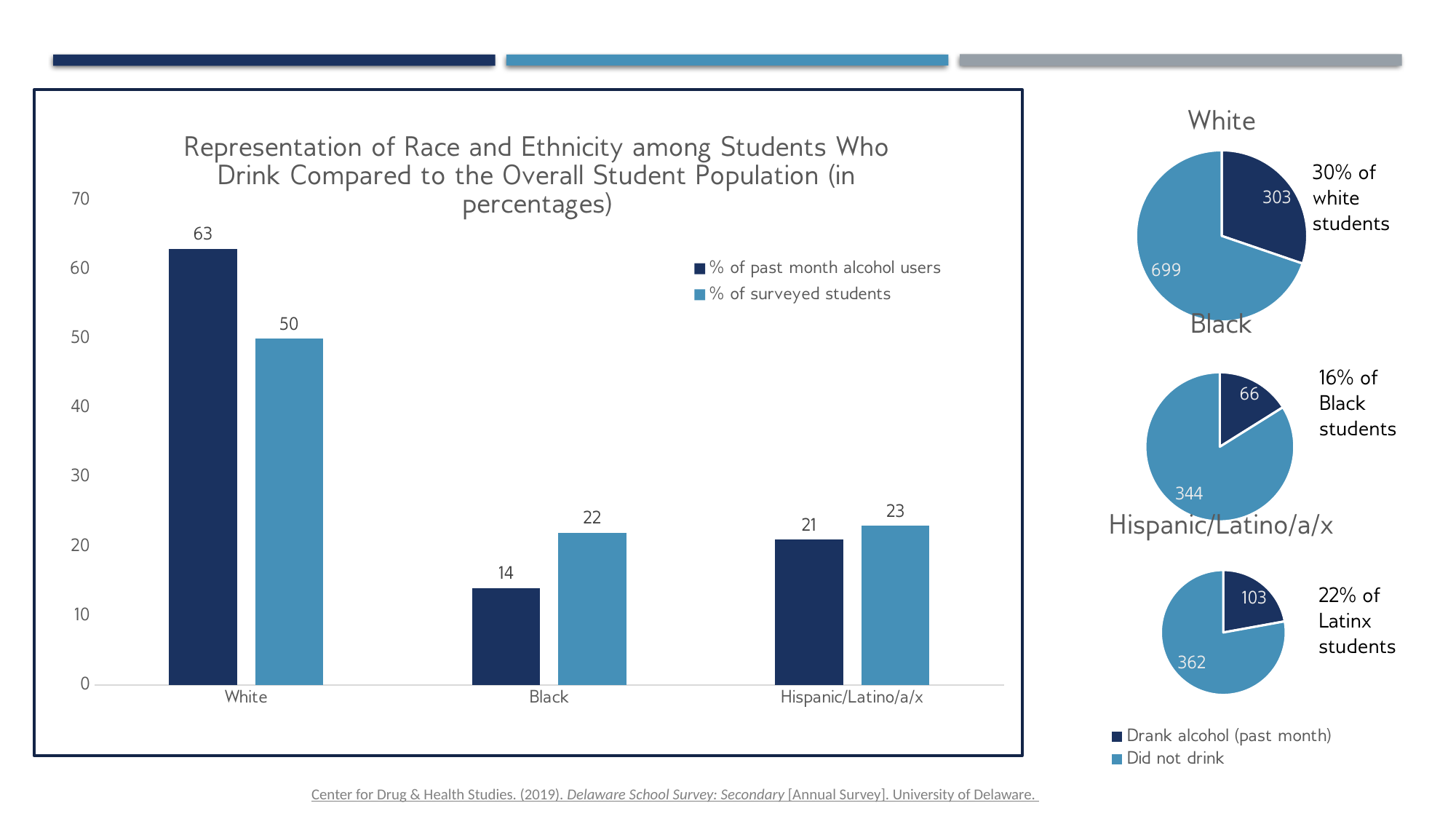

### Chart:

| Category | White |
|---|---|
| Drink alcohol (past month) | 303.0 |
| Did not drink | 699.0 |

### Chart: Representation of Race and Ethnicity among Students Who Drink Compared to the Overall Student Population (in percentages)

| Category | % of past month alcohol users | % of surveyed students |
|---|---|---|
| White | 63.0 | 50.0 |
| Black | 14.0 | 22.0 |
| Hispanic/Latino/a/x | 21.0 | 23.0 |
30% of white students

### Chart:

| Category | Black |
|---|---|
| Drink alcohol (past month) | 66.0 |
| Did not drink  | 344.0 |
16% of Black students

### Chart:

| Category | Hispanic/Latino/a/x |
|---|---|
| Drank alcohol (past month) | 103.0 |
| Did not drink | 362.0 |
22% of Latinx students
Center for Drug & Health Studies. (2019). Delaware School Survey: Secondary [Annual Survey]. University of Delaware.